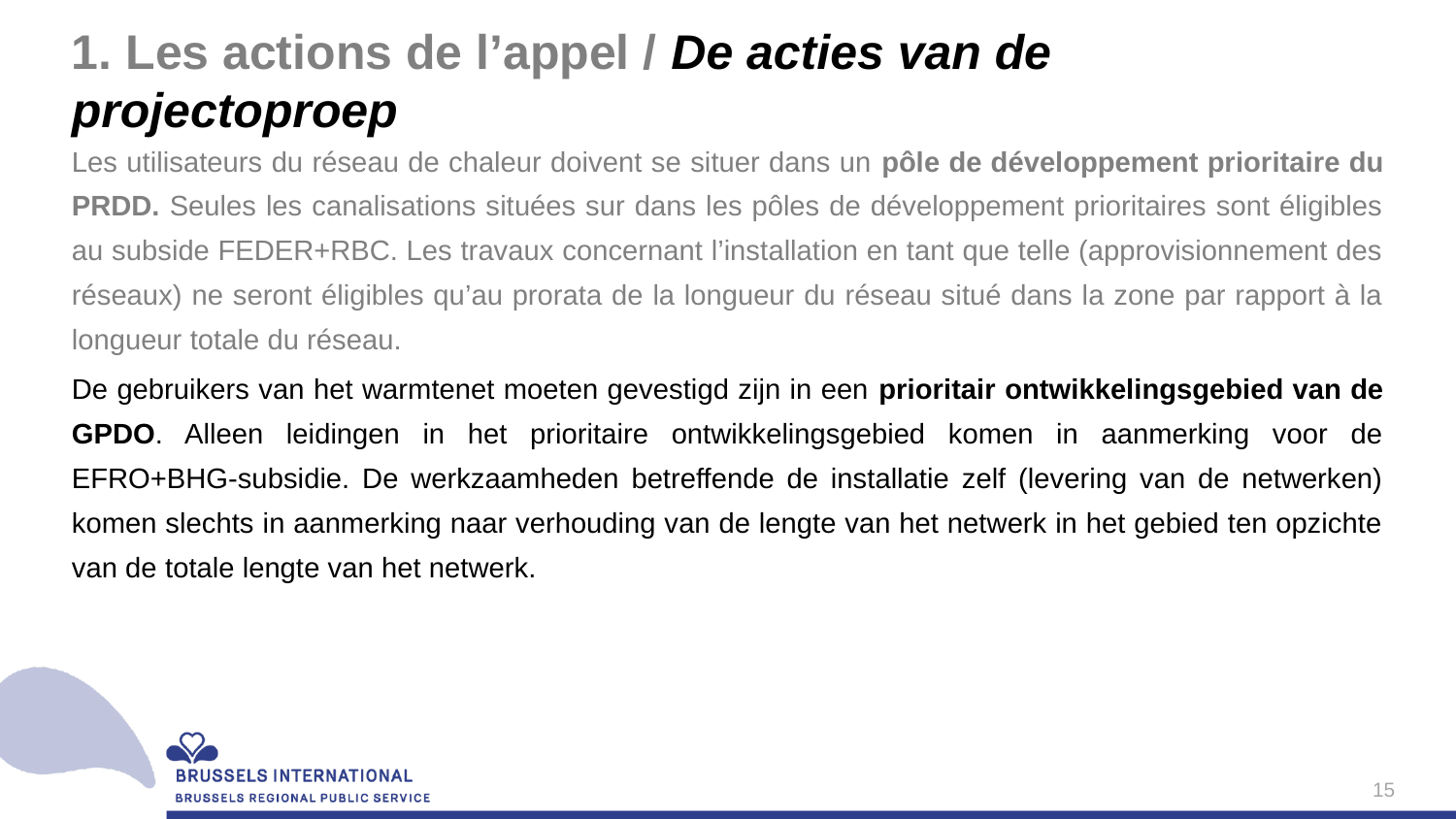

# 1. Les actions de l’appel / De acties van de projectoproep
Les utilisateurs du réseau de chaleur doivent se situer dans un pôle de développement prioritaire du PRDD. Seules les canalisations situées sur dans les pôles de développement prioritaires sont éligibles au subside FEDER+RBC. Les travaux concernant l’installation en tant que telle (approvisionnement des réseaux) ne seront éligibles qu’au prorata de la longueur du réseau situé dans la zone par rapport à la longueur totale du réseau.
De gebruikers van het warmtenet moeten gevestigd zijn in een prioritair ontwikkelingsgebied van de GPDO. Alleen leidingen in het prioritaire ontwikkelingsgebied komen in aanmerking voor de EFRO+BHG-subsidie. De werkzaamheden betreffende de installatie zelf (levering van de netwerken) komen slechts in aanmerking naar verhouding van de lengte van het netwerk in het gebied ten opzichte van de totale lengte van het netwerk.